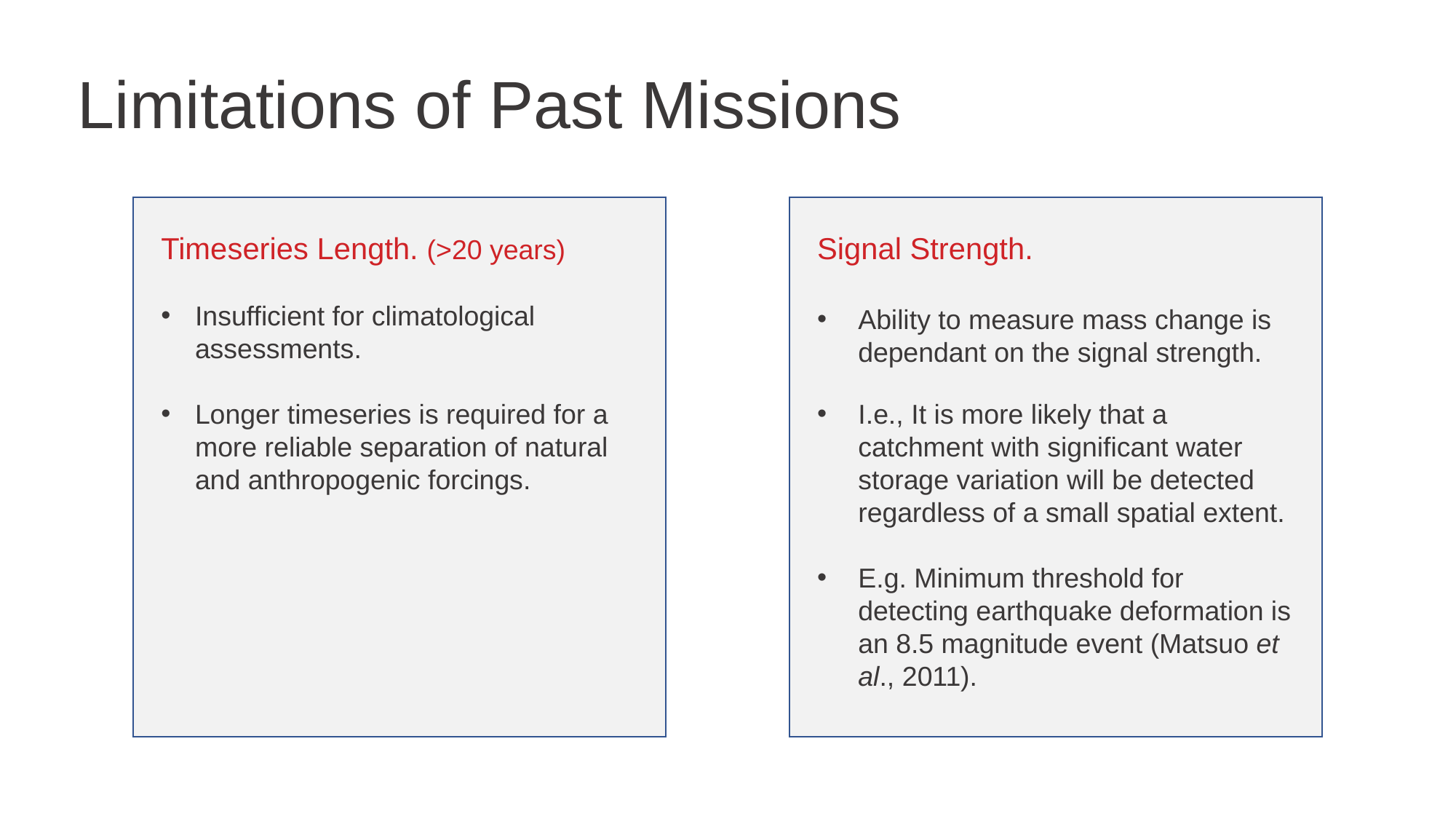

# Limitations of Past Missions

Timeseries Length. (>20 years)

Insufficient for climatological assessments.

Longer timeseries is required for a more reliable separation of natural and anthropogenic forcings.

Signal Strength.

Ability to measure mass change is dependant on the signal strength.

I.e., It is more likely that a catchment with significant water storage variation will be detected regardless of a small spatial extent.

E.g. Minimum threshold for detecting earthquake deformation is an 8.5 magnitude event (Matsuo et al., 2011).